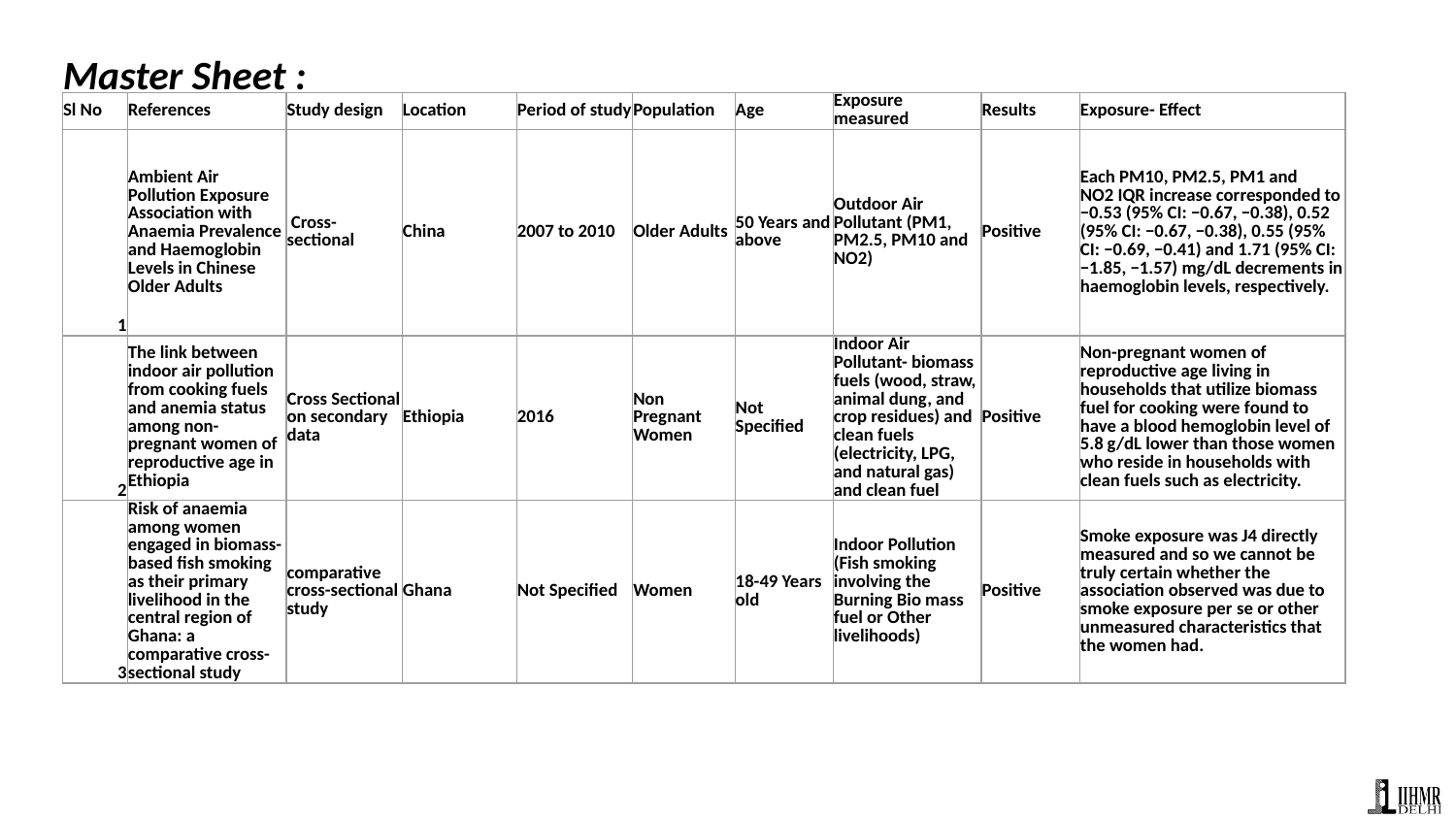

Master Sheet :
| Sl No | References | Study design | Location | Period of study | Population | Age | Exposure measured | Results | Exposure- Effect |
| --- | --- | --- | --- | --- | --- | --- | --- | --- | --- |
| 1 | Ambient Air Pollution Exposure Association with Anaemia Prevalence and Haemoglobin Levels in Chinese Older Adults | Cross-sectional | China | 2007 to 2010 | Older Adults | 50 Years and above | Outdoor Air Pollutant (PM1, PM2.5, PM10 and NO2) | Positive | Each PM10, PM2.5, PM1 and NO2 IQR increase corresponded to −0.53 (95% CI: −0.67, −0.38), 0.52 (95% CI: −0.67, −0.38), 0.55 (95% CI: −0.69, −0.41) and 1.71 (95% CI: −1.85, −1.57) mg/dL decrements in haemoglobin levels, respectively. |
| 2 | The link between indoor air pollution from cooking fuels and anemia status among non-pregnant women of reproductive age in Ethiopia | Cross Sectional on secondary data | Ethiopia | 2016 | Non Pregnant Women | Not Specified | Indoor Air Pollutant- biomass fuels (wood, straw, animal dung, and crop residues) and clean fuels (electricity, LPG, and natural gas) and clean fuel | Positive | Non-pregnant women of reproductive age living in households that utilize biomass fuel for cooking were found to have a blood hemoglobin level of 5.8 g/dL lower than those women who reside in households with clean fuels such as electricity. |
| 3 | Risk of anaemia among women engaged in biomass-based fish smoking as their primary livelihood in the central region of Ghana: a comparative cross-sectional study | comparative cross-sectional study | Ghana | Not Specified | Women | 18-49 Years old | Indoor Pollution (Fish smoking involving the Burning Bio mass fuel or Other livelihoods) | Positive | Smoke exposure was J4 directly measured and so we cannot be truly certain whether the association observed was due to smoke exposure per se or other unmeasured characteristics that the women had. |